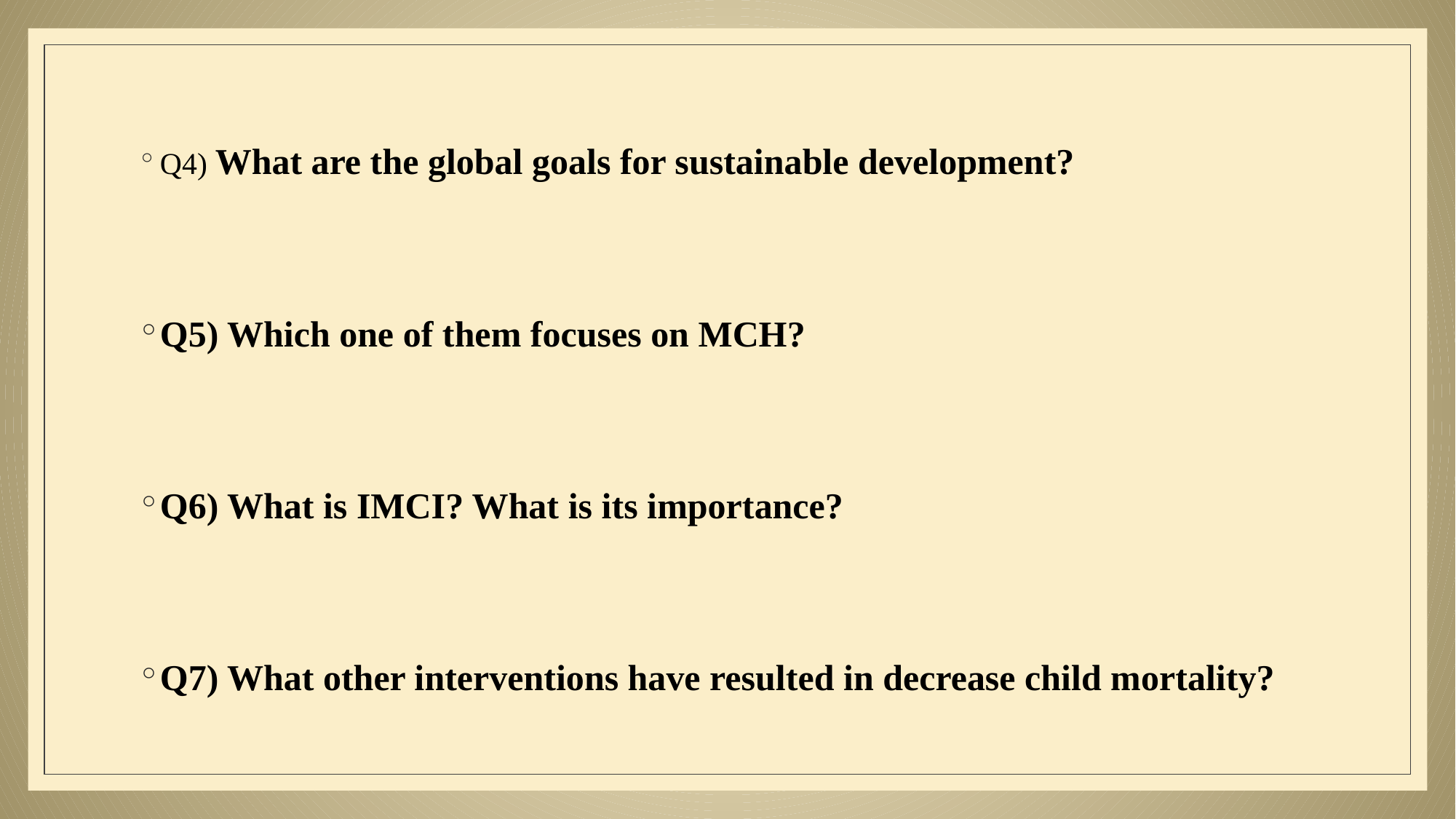

#
Q4) What are the global goals for sustainable development?

Q5) Which one of them focuses on MCH?

Q6) What is IMCI? What is its importance?

Q7) What other interventions have resulted in decrease child mortality?